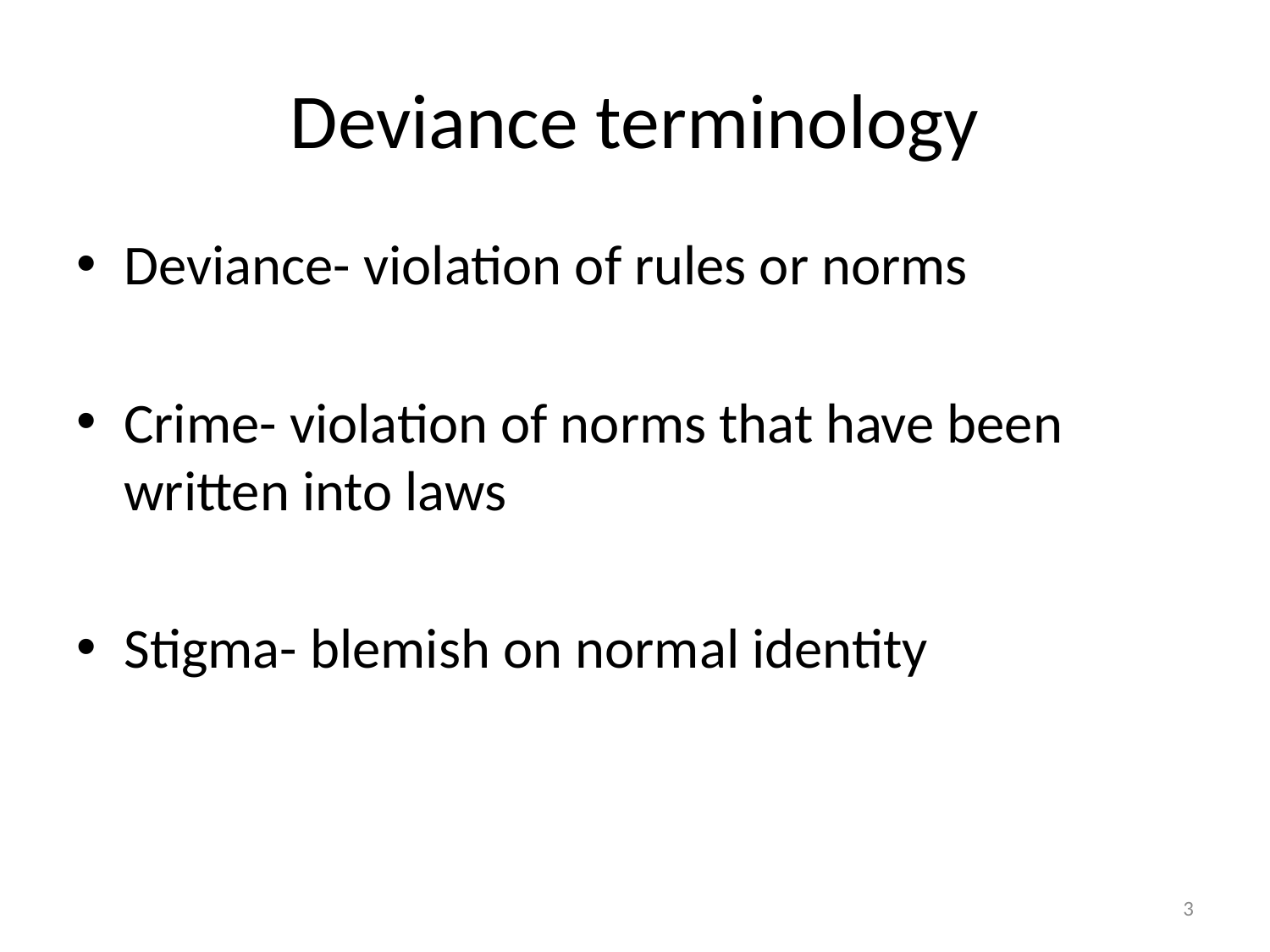

# Deviance terminology
Deviance- violation of rules or norms

Crime- violation of norms that have been written into laws

Stigma- blemish on normal identity
3